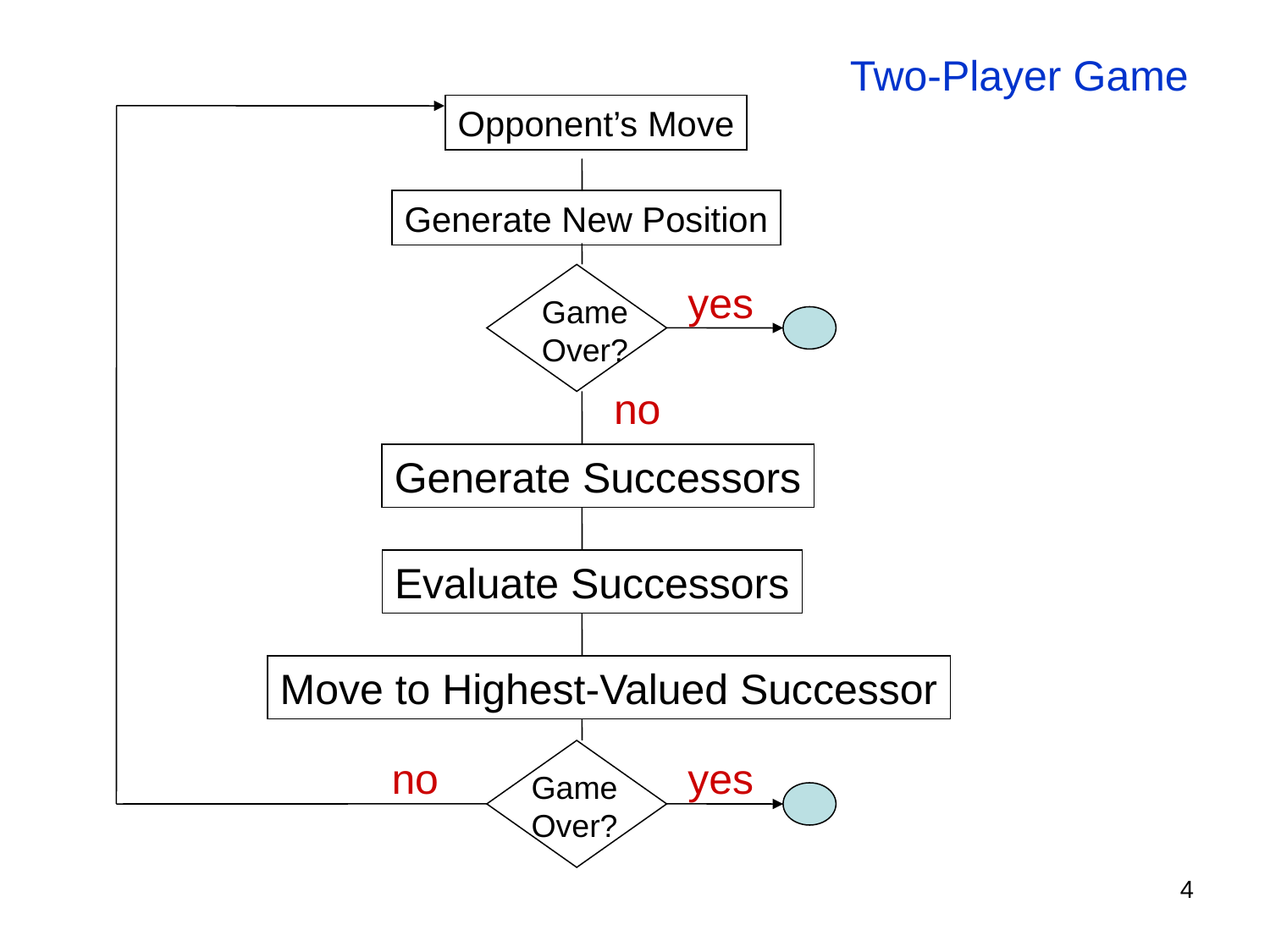

Two-Player Game
Opponent’s Move

Generate New Position

yes
Game
Over?

no

Generate Successors

Evaluate Successors

Move to Highest-Valued Successor

no
yes
Game
Over?

4